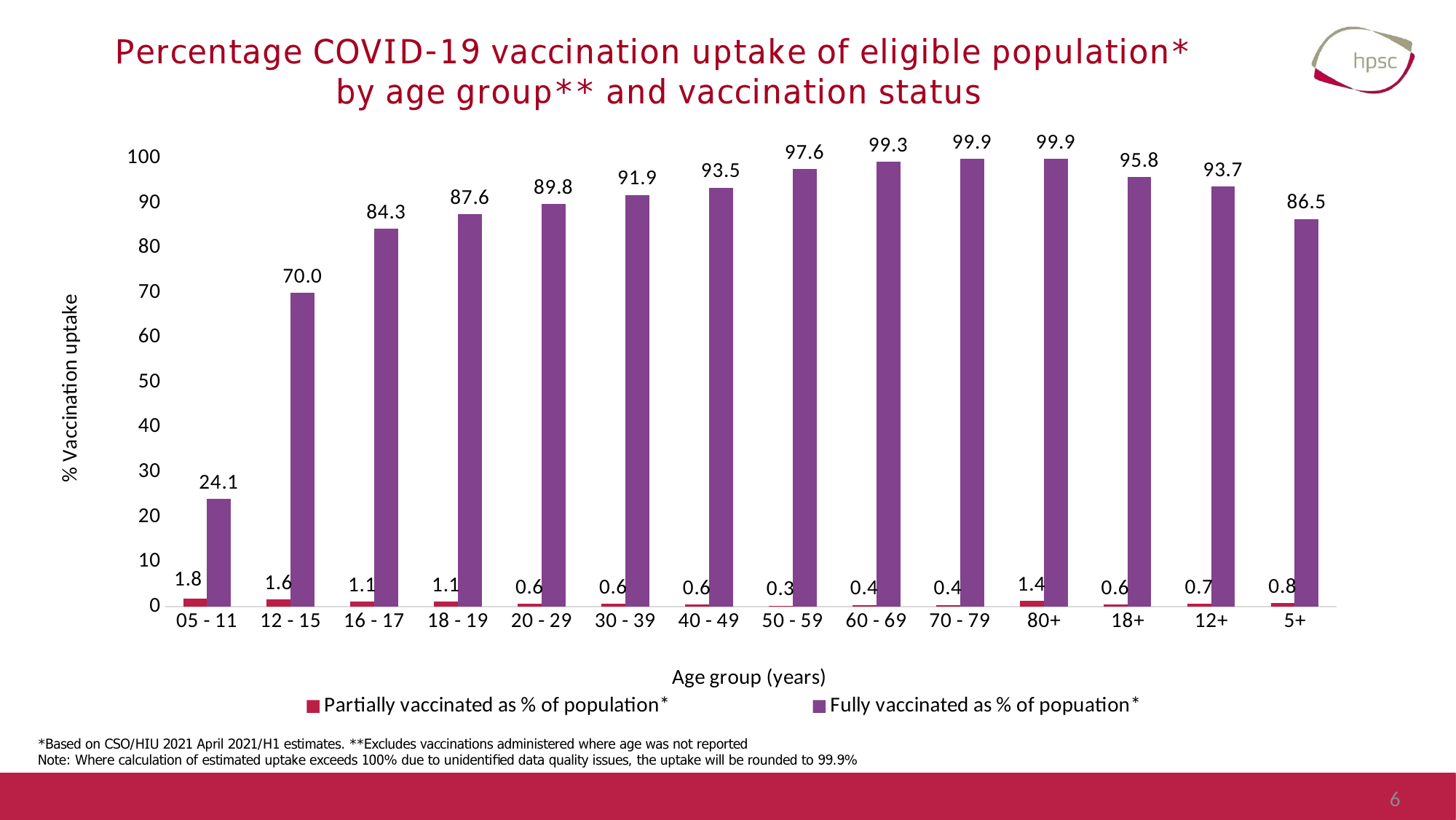

# Percentage COVID-19 vaccination uptake of eligible population* by age group** and vaccination status

### Chart

| Category |  |  |
|---|---|---|
| 05 - 11 | 1.7943179169533376 | 24.11422142596561 |
| 12 - 15 | 1.6405006139164389 | 70.03389709534274 |
| 16 - 17 | 1.114940333089163 | 84.32354154639367 |
| 18 - 19 | 1.1494634679631406 | 87.56243929093415 |
| 20 - 29 | 0.642799129880204 | 89.81106435018738 |
| 30 - 39 | 0.6174630642042226 | 91.86725518189289 |
| 40 - 49 | 0.5712361520750853 | 93.47344157214144 |
| 50 - 59 | 0.25387041317491865 | 97.62751045634796 |
| 60 - 69 | 0.4286699249065036 | 99.27759905594029 |
| 70 - 79 | 0.41137617506512536 | 99.9 |
| 80+ | 1.3573297081155098 | 99.9 |
| 18+ | 0.5616565592690214 | 95.80472044628426 |
| 12+ | 0.6513096590897696 | 93.71639708491857 |
| 5+ | 0.770135608115323 | 86.48062733433332 |
*Based on CSO/HIU 2021 April 2021/H1 estimates. **Excludes vaccinations administered where age was not reported
Note: Where calculation of estimated uptake exceeds 100% due to unidentified data quality issues, the uptake will be rounded to 99.9%
6